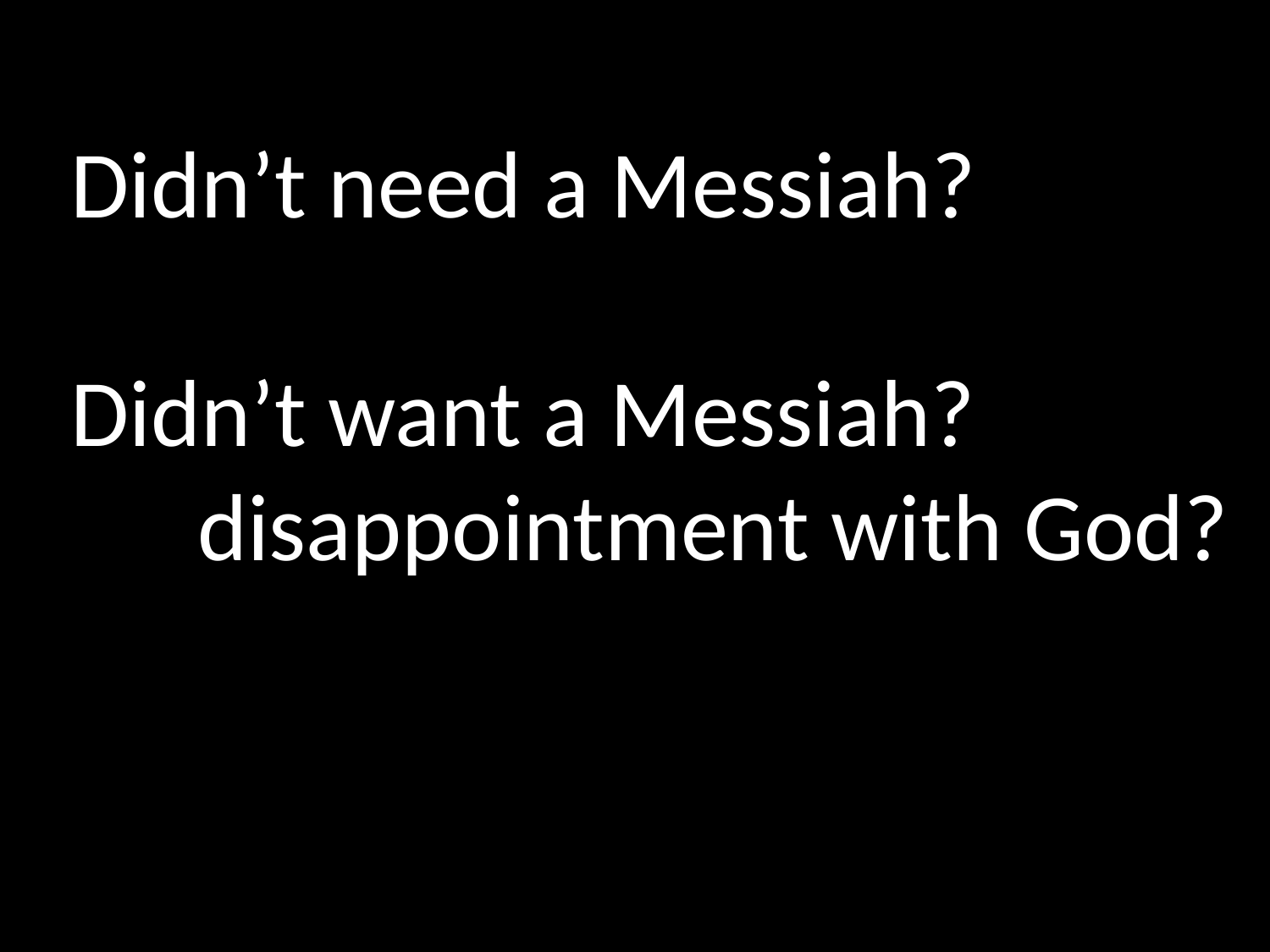

Didn’t need a Messiah?

Didn’t want a Messiah?
	disappointment with God?